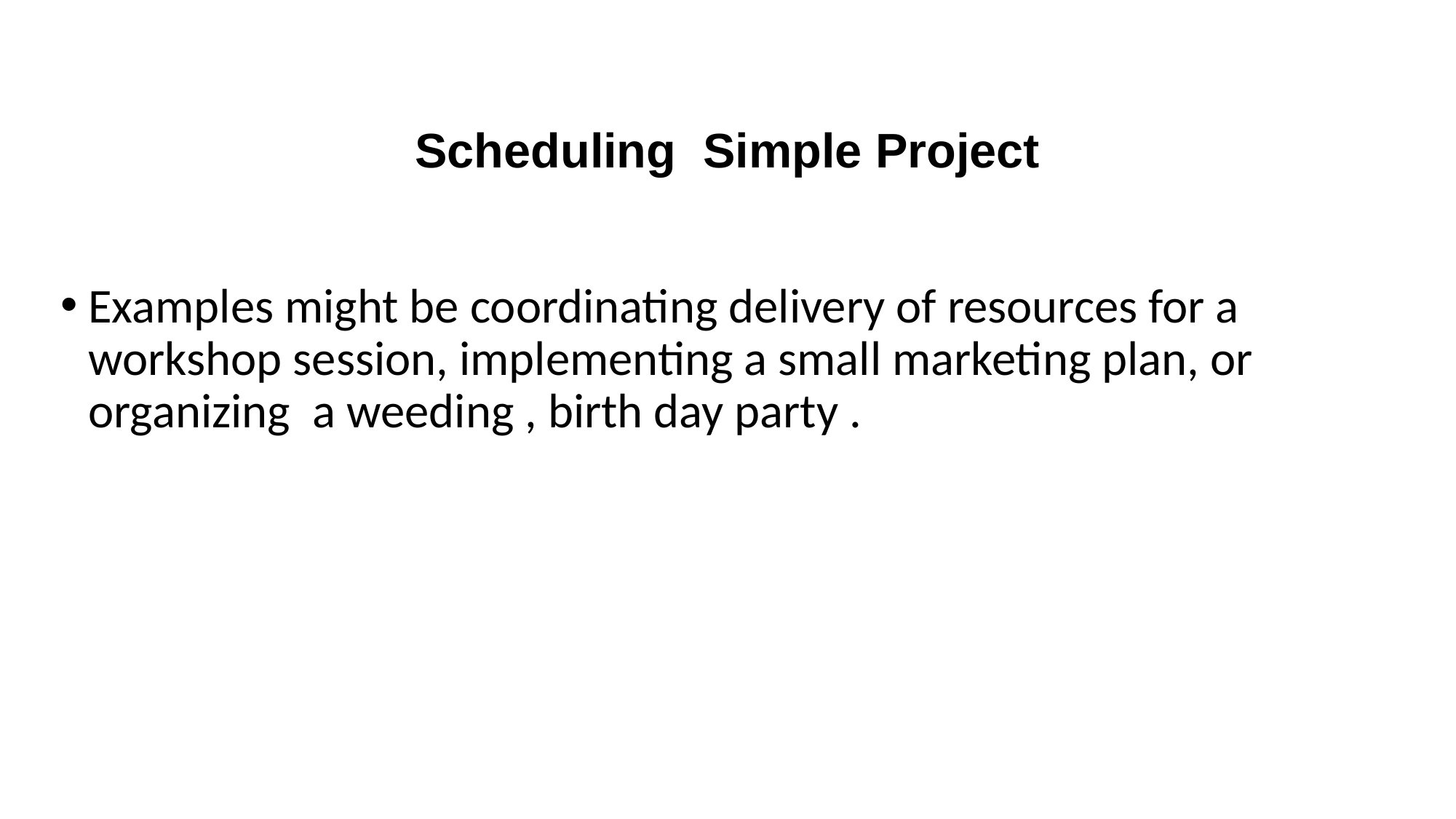

# Scheduling  Simple Project

Examples might be coordinating delivery of resources for a workshop session, implementing a small marketing plan, or organizing  a weeding , birth day party .